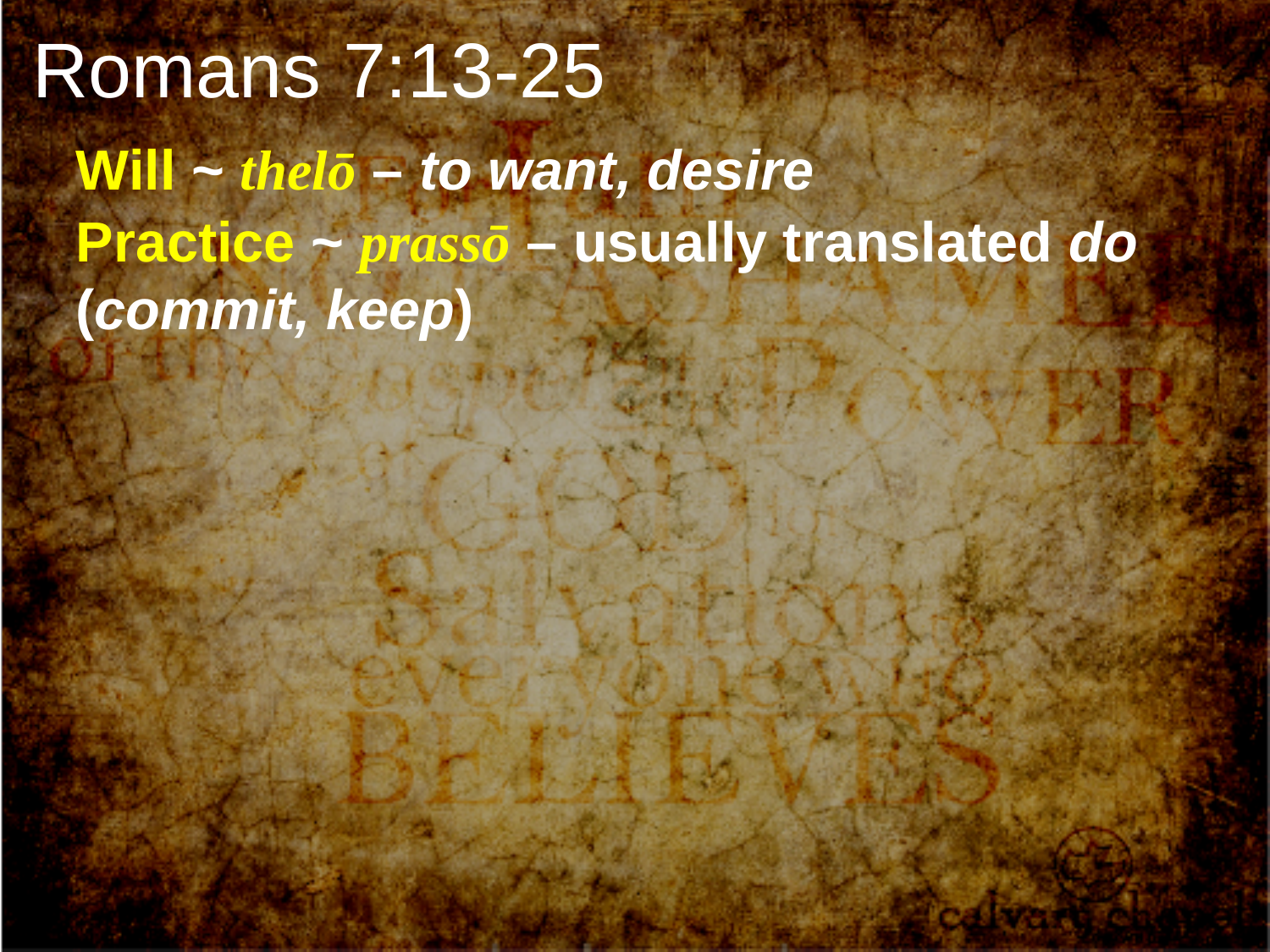

Romans 7:13-25
Will ~ thelō – to want, desire
Practice ~ prassō – usually translated do (commit, keep)